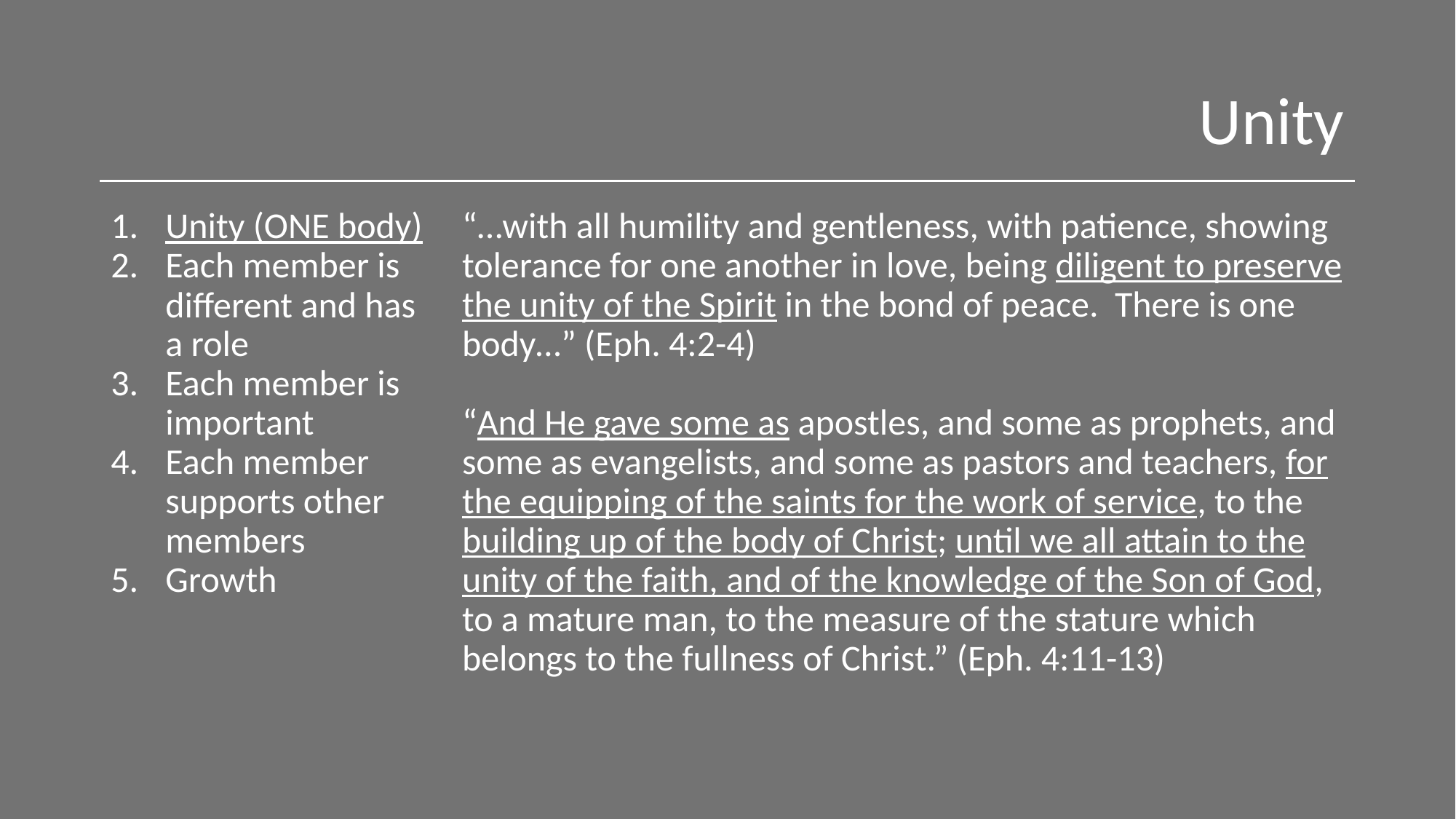

# Unity
Unity (ONE body)
Each member is different and has a role
Each member is important
Each member supports other members
Growth
“…with all humility and gentleness, with patience, showing tolerance for one another in love, being diligent to preserve the unity of the Spirit in the bond of peace.  There is one body…” (Eph. 4:2-4)

“And He gave some as apostles, and some as prophets, and some as evangelists, and some as pastors and teachers, for the equipping of the saints for the work of service, to the building up of the body of Christ; until we all attain to the unity of the faith, and of the knowledge of the Son of God, to a mature man, to the measure of the stature which belongs to the fullness of Christ.” (Eph. 4:11-13)